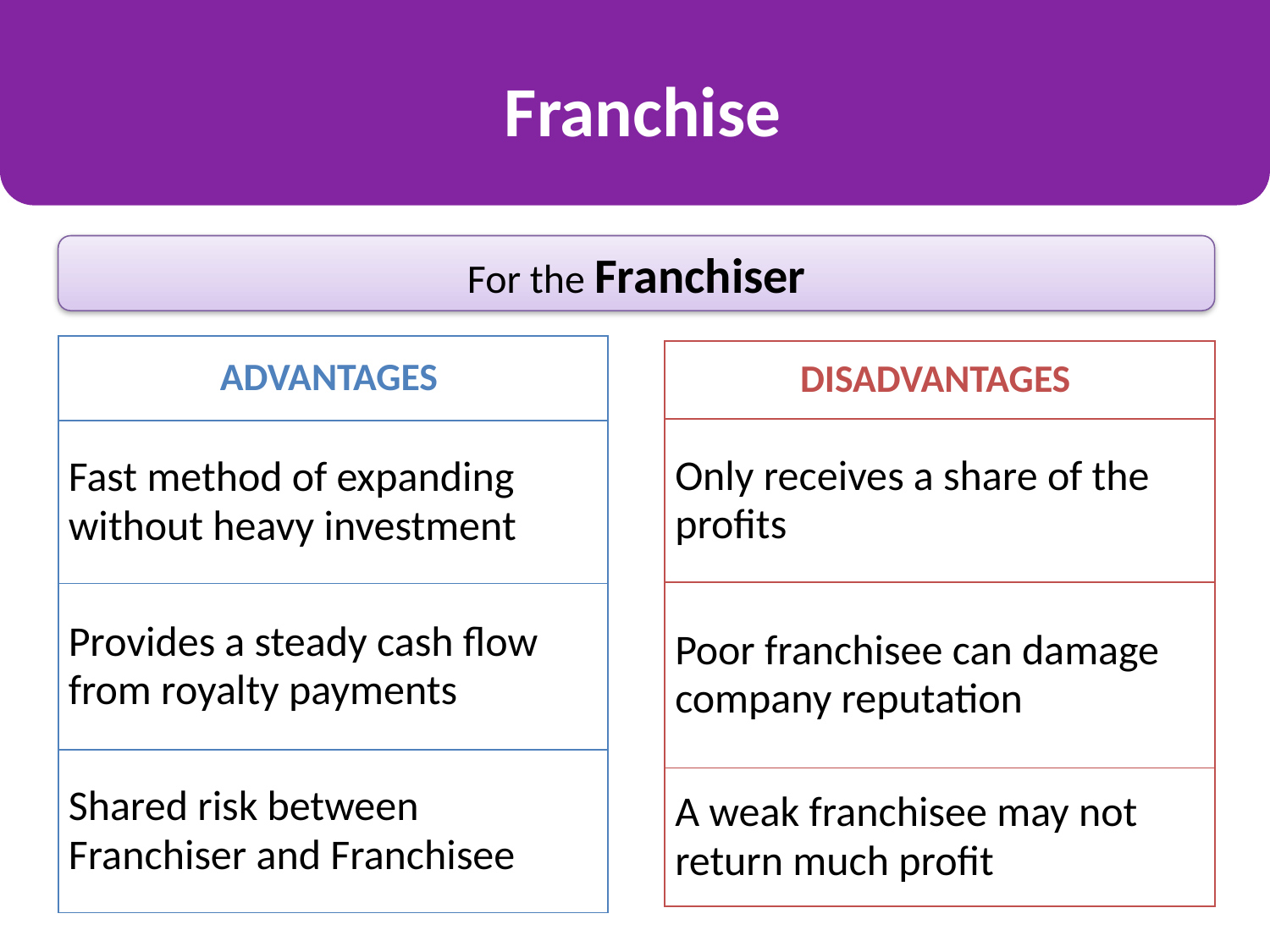

Franchise
For the Franchiser
| ADVANTAGES |
| --- |
| Fast method of expanding without heavy investment |
| Provides a steady cash flow from royalty payments |
| Shared risk between Franchiser and Franchisee |
| DISADVANTAGES |
| --- |
| Only receives a share of the profits |
| Poor franchisee can damage company reputation |
| A weak franchisee may not return much profit |